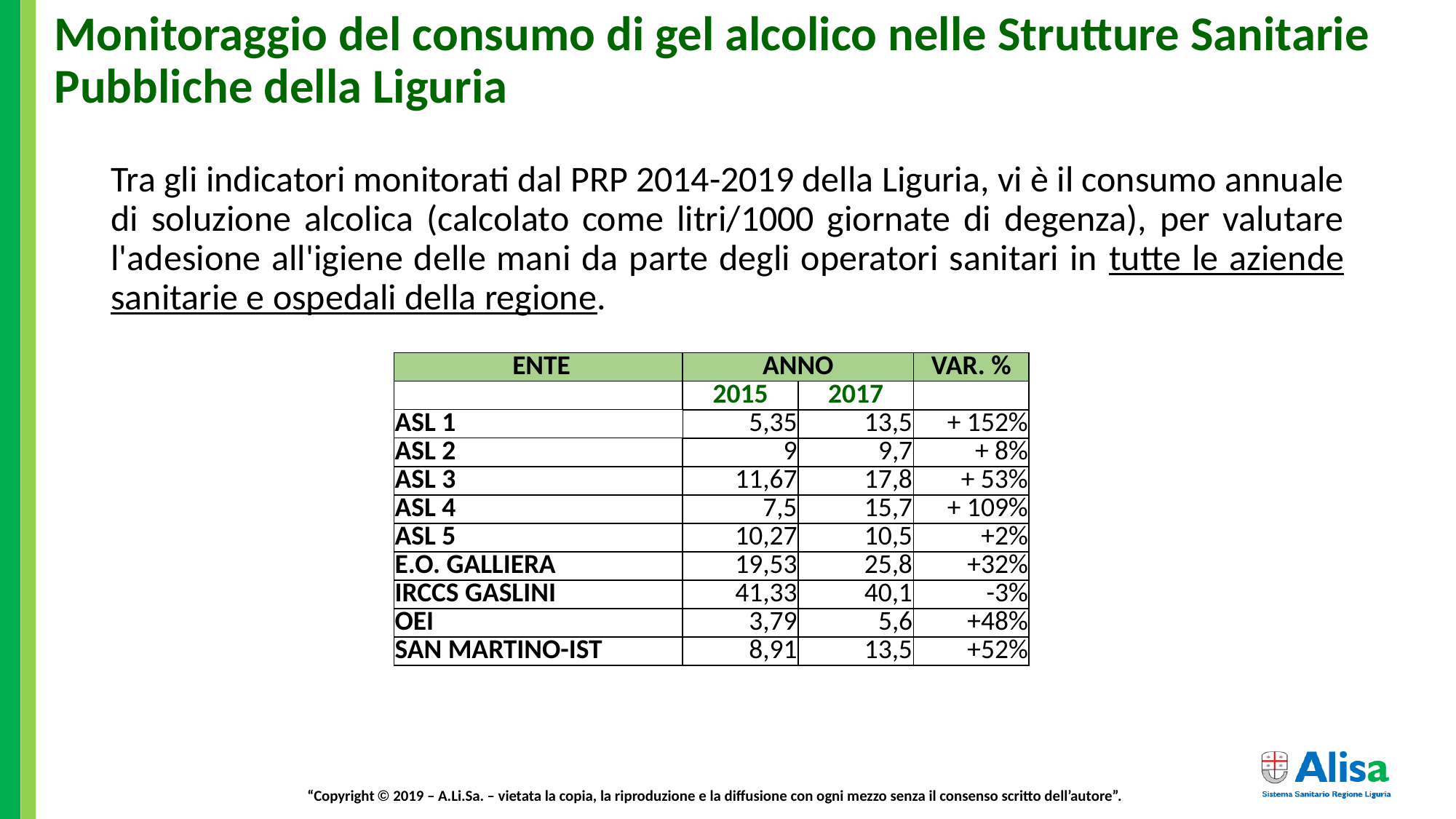

# Monitoraggio del consumo di gel alcolico nelle Strutture Sanitarie Pubbliche della Liguria
Tra gli indicatori monitorati dal PRP 2014-2019 della Liguria, vi è il consumo annuale di soluzione alcolica (calcolato come litri/1000 giornate di degenza), per valutare l'adesione all'igiene delle mani da parte degli operatori sanitari in tutte le aziende sanitarie e ospedali della regione.

| ENTE | ANNO |  | VAR. % |
| --- | --- | --- | --- |
|  | 2015 | 2017 |  |
| ASL 1 | 5,35 | 13,5 | + 152% |
| ASL 2 | 9 | 9,7 | + 8% |
| ASL 3 | 11,67 | 17,8 | + 53% |
| ASL 4 | 7,5 | 15,7 | + 109% |
| ASL 5 | 10,27 | 10,5 | +2% |
| E.O. GALLIERA | 19,53 | 25,8 | +32% |
| IRCCS GASLINI | 41,33 | 40,1 | -3% |
| OEI | 3,79 | 5,6 | +48% |
| SAN MARTINO-IST | 8,91 | 13,5 | +52% |